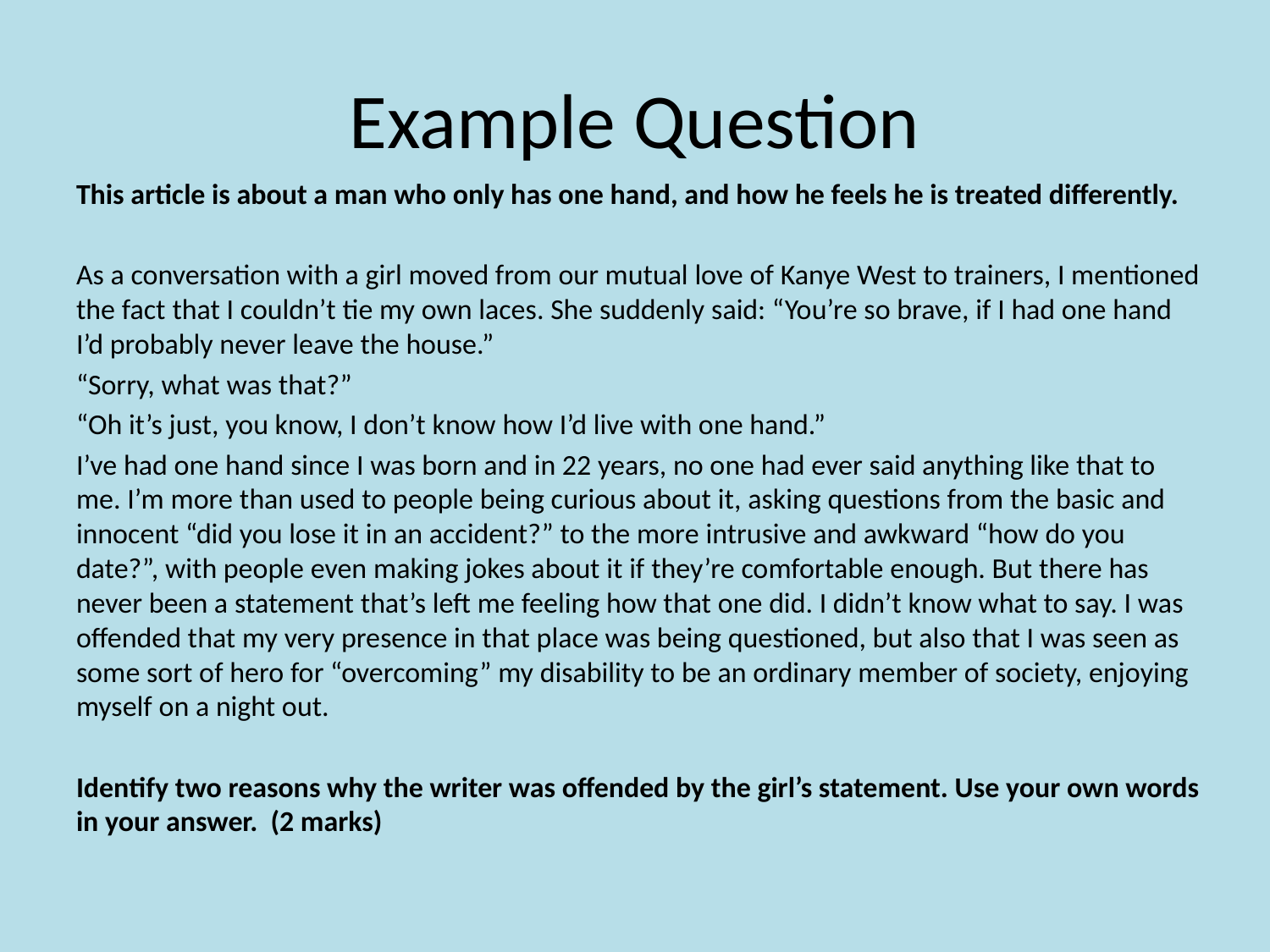

# Example Question
This article is about a man who only has one hand, and how he feels he is treated differently.

As a conversation with a girl moved from our mutual love of Kanye West to trainers, I mentioned the fact that I couldn’t tie my own laces. She suddenly said: “You’re so brave, if I had one hand I’d probably never leave the house.”
“Sorry, what was that?”
“Oh it’s just, you know, I don’t know how I’d live with one hand.”
I’ve had one hand since I was born and in 22 years, no one had ever said anything like that to me. I’m more than used to people being curious about it, asking questions from the basic and innocent “did you lose it in an accident?” to the more intrusive and awkward “how do you date?”, with people even making jokes about it if they’re comfortable enough. But there has never been a statement that’s left me feeling how that one did. I didn’t know what to say. I was offended that my very presence in that place was being questioned, but also that I was seen as some sort of hero for “overcoming” my disability to be an ordinary member of society, enjoying myself on a night out.

Identify two reasons why the writer was offended by the girl’s statement. Use your own words in your answer.					(2 marks)